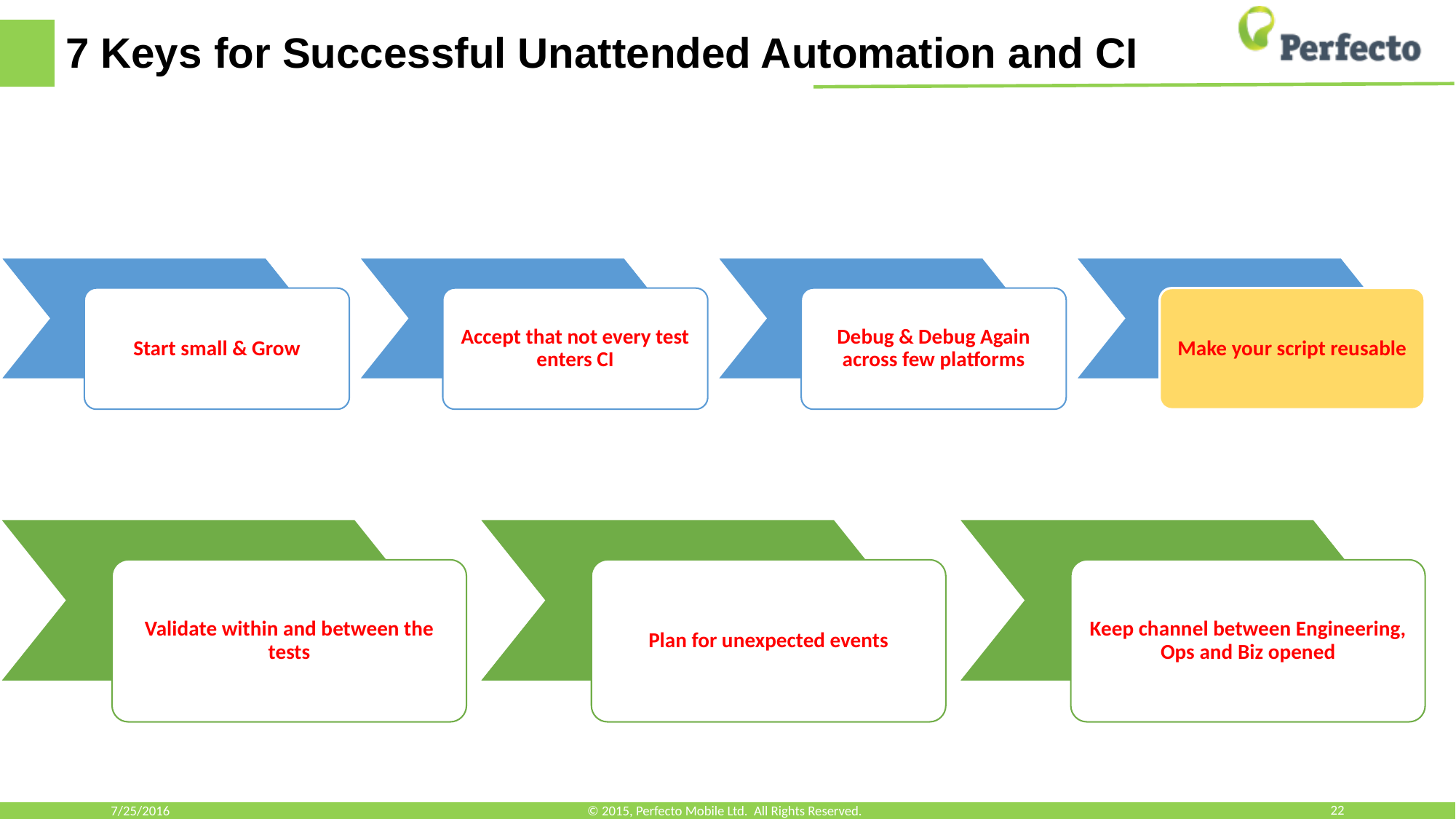

# 7 Keys for Successful Unattended Automation and CI

Start small & Grow
Accept that not every test enters CI
Debug & Debug Again across few platforms
Make your script reusable

Validate within and between the tests
Plan for unexpected events
Keep channel between Engineering, Ops and Biz opened
7/25/2016
© 2015, Perfecto Mobile Ltd.  All Rights Reserved.
22